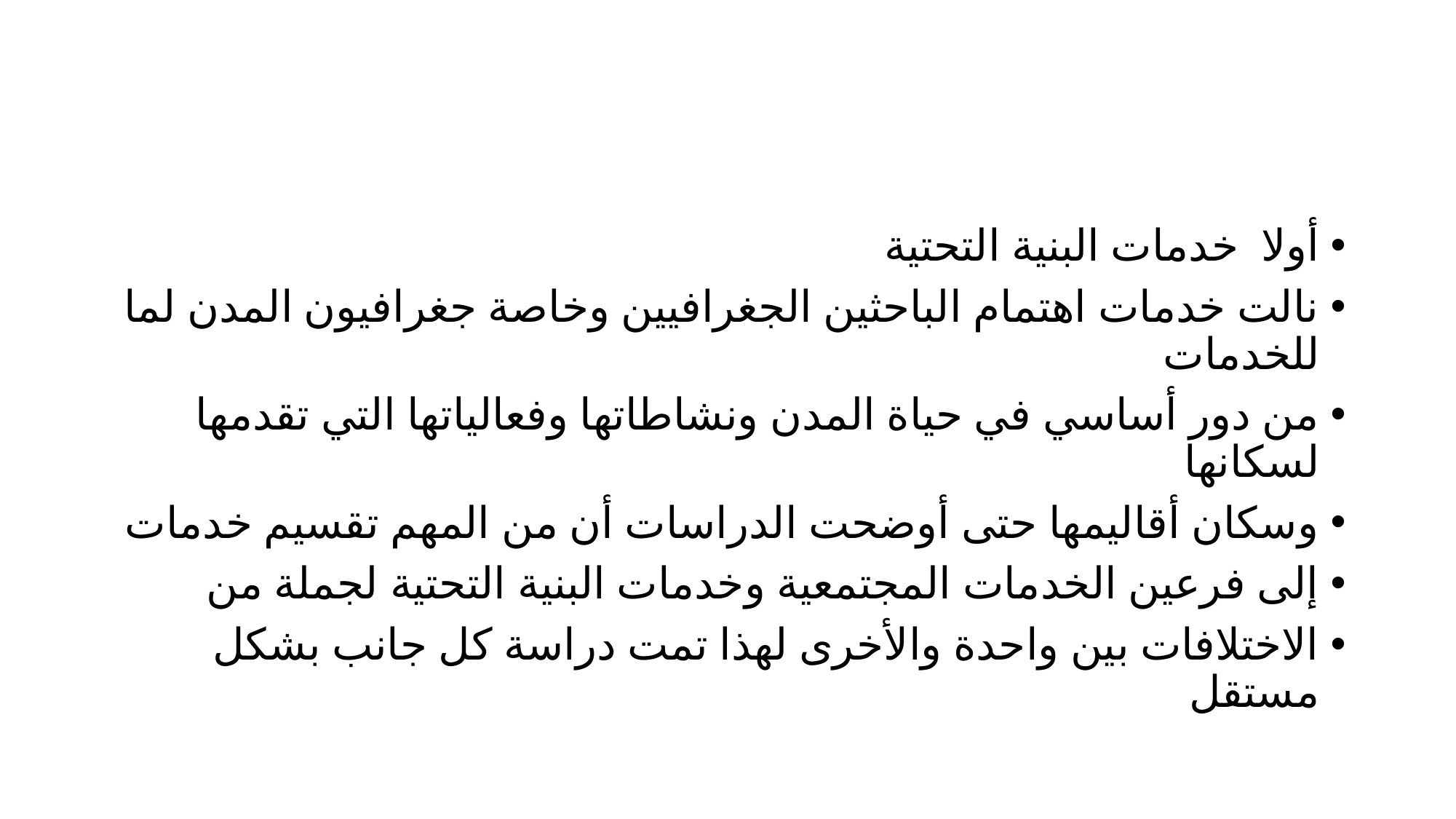

#
أولا  خدمات البنية التحتية
نالت خدمات اهتمام الباحثين الجغرافيين وخاصة جغرافيون المدن لما للخدمات
من دور أساسي في حياة المدن ونشاطاتها وفعالياتها التي تقدمها لسكانها
وسكان أقاليمها حتى أوضحت الدراسات أن من المهم تقسيم خدمات
إلى فرعين الخدمات المجتمعية وخدمات البنية التحتية لجملة من
الاختلافات بين واحدة والأخرى لهذا تمت دراسة كل جانب بشكل مستقل